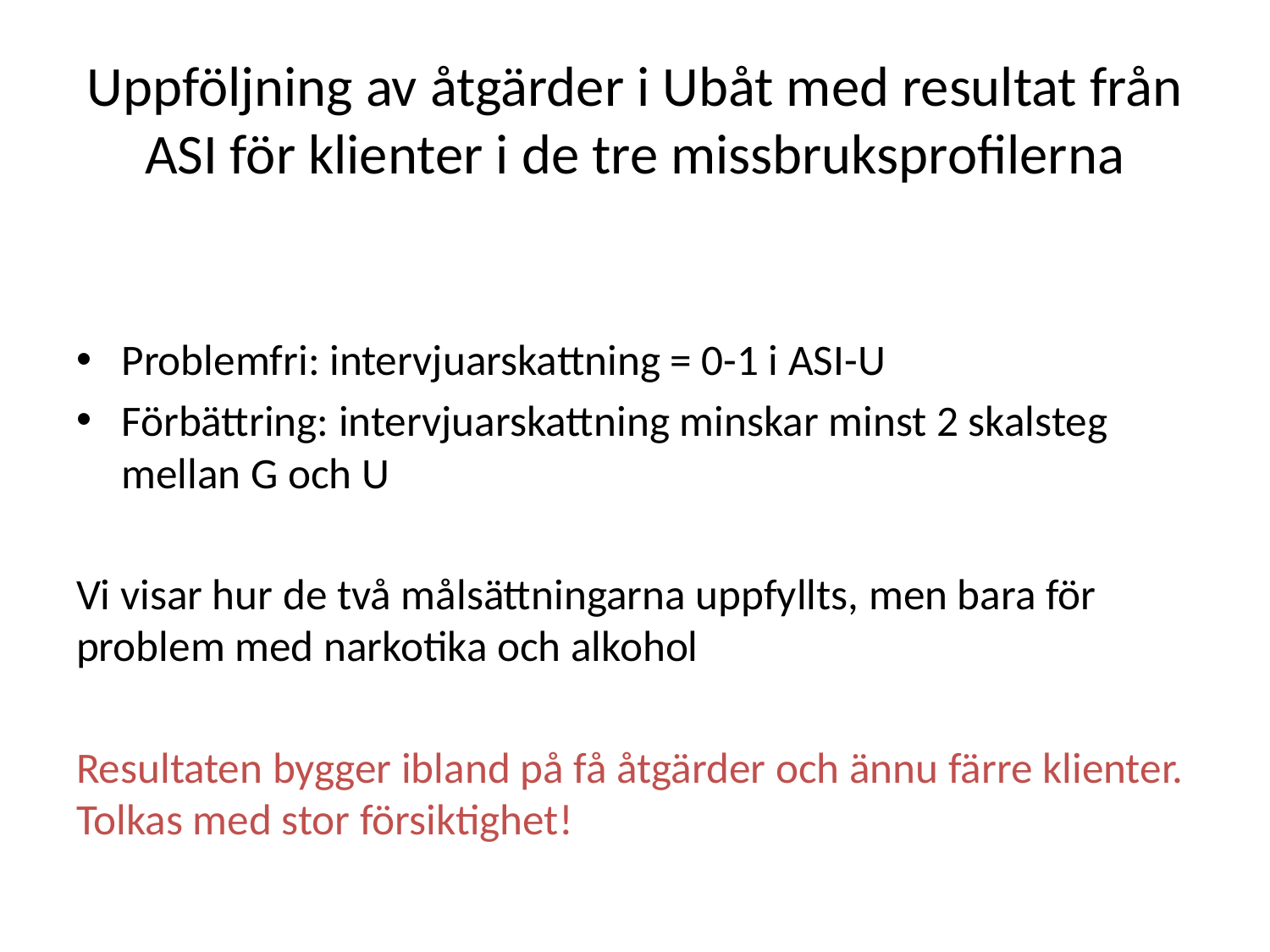

# Uppföljning av åtgärder i Ubåt med resultat från ASI för klienter i de tre missbruksprofilerna
Problemfri: intervjuarskattning = 0-1 i ASI-U
Förbättring: intervjuarskattning minskar minst 2 skalsteg mellan G och U

Vi visar hur de två målsättningarna uppfyllts, men bara för problem med narkotika och alkohol

Resultaten bygger ibland på få åtgärder och ännu färre klienter. Tolkas med stor försiktighet!